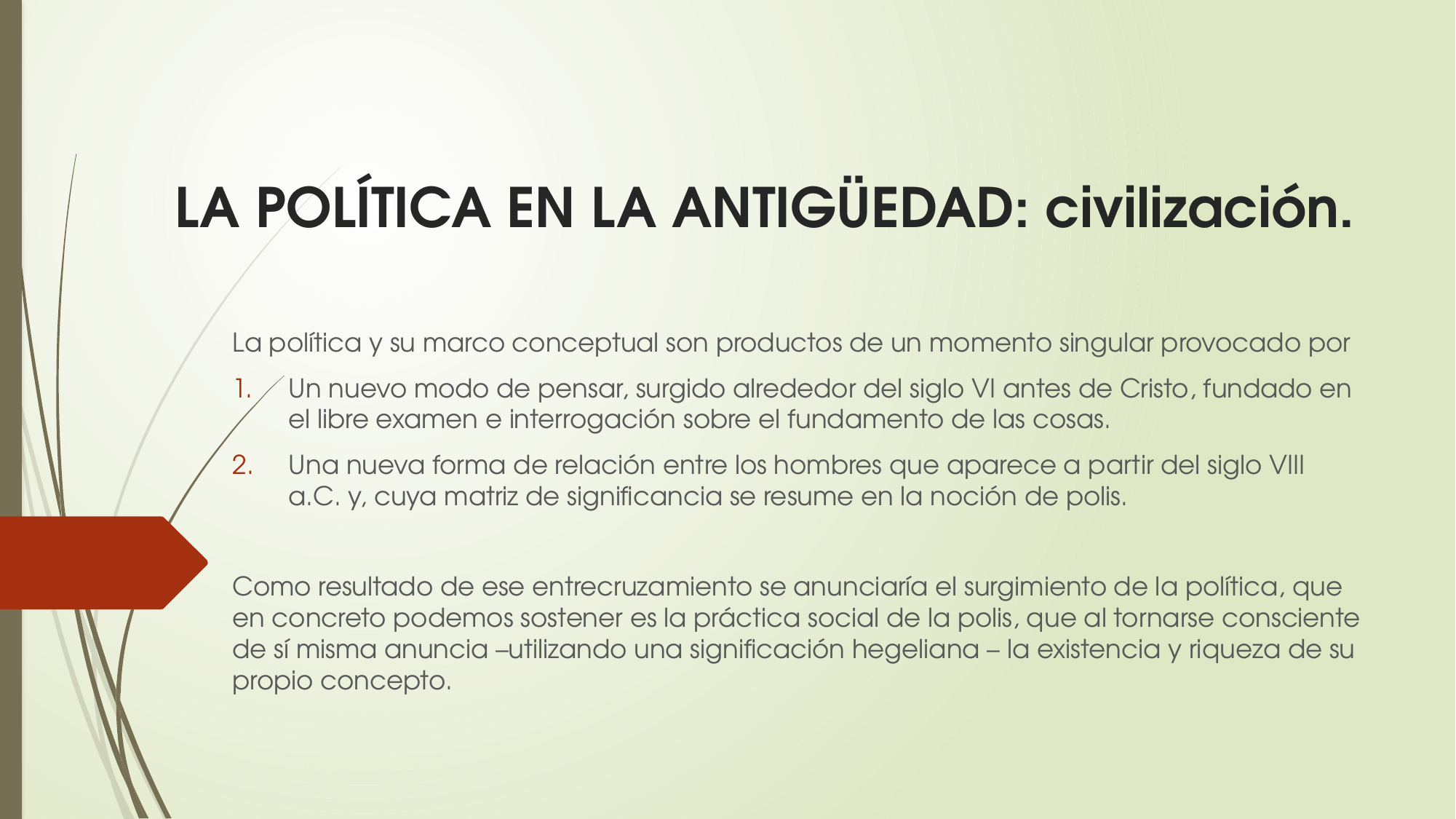

# LA POLÍTICA EN LA ANTIGÜEDAD: civilización.
La política y su marco conceptual son productos de un momento singular provocado por
Un nuevo modo de pensar, surgido alrededor del siglo VI antes de Cristo, fundado en el libre examen e interrogación sobre el fundamento de las cosas.
Una nueva forma de relación entre los hombres que aparece a partir del siglo VIII a.C. y, cuya matriz de significancia se resume en la noción de polis.

Como resultado de ese entrecruzamiento se anunciaría el surgimiento de la política, que en concreto podemos sostener es la práctica social de la polis, que al tornarse consciente de sí misma anuncia –utilizando una significación hegeliana – la existencia y riqueza de su propio concepto.